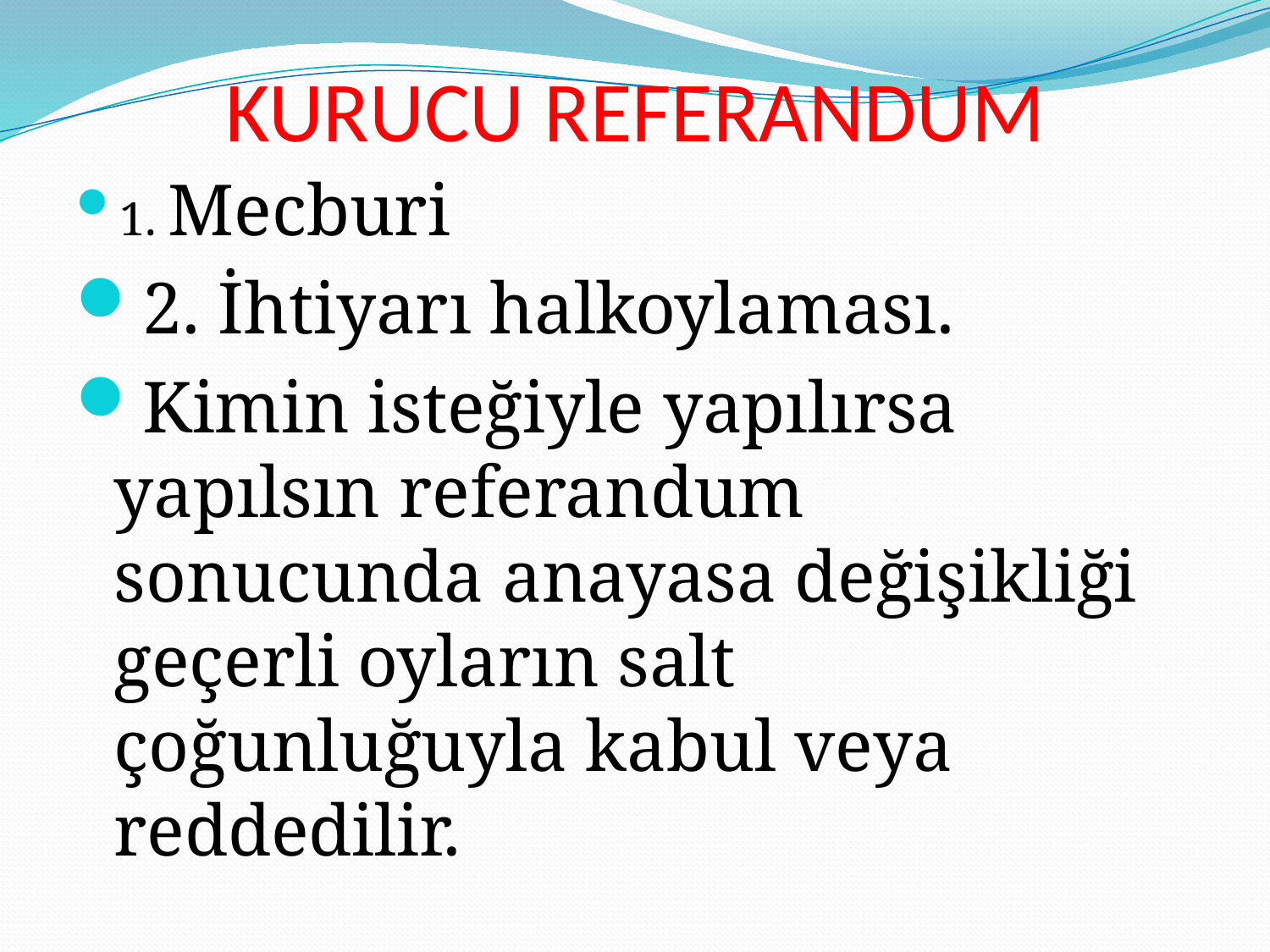

# KURUCU REFERANDUM
1. Mecburi
2. İhtiyarı halkoylaması.
Kimin isteğiyle yapılırsa yapılsın referandum sonucunda anayasa değişikliği geçerli oyların salt çoğunluğuyla kabul veya reddedilir.